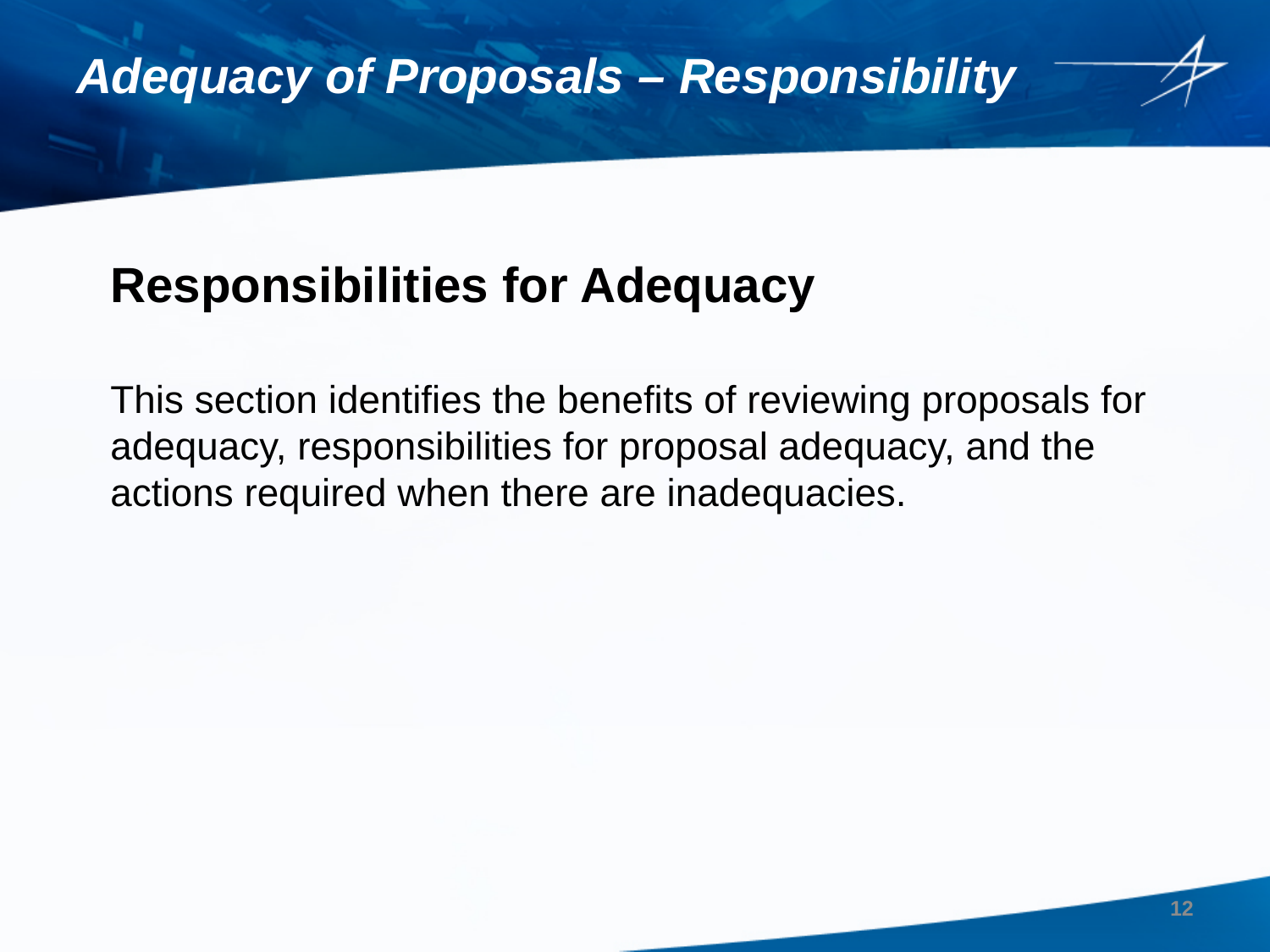

# Adequacy of Proposals – Responsibility
Responsibilities for Adequacy

This section identifies the benefits of reviewing proposals for adequacy, responsibilities for proposal adequacy, and the actions required when there are inadequacies.
12